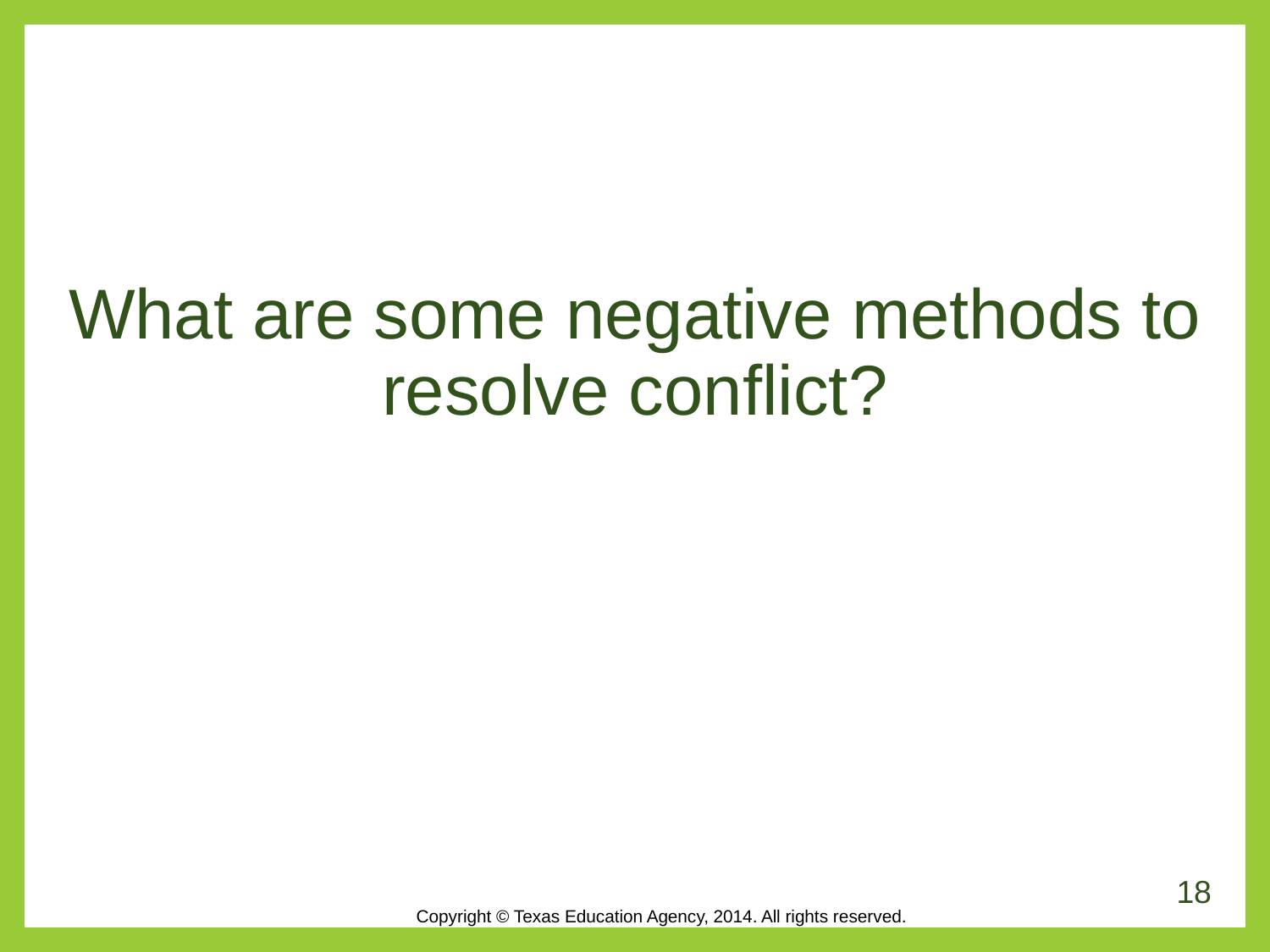

# What are some negative methods to resolve conflict?
18
Copyright © Texas Education Agency, 2014. All rights reserved.